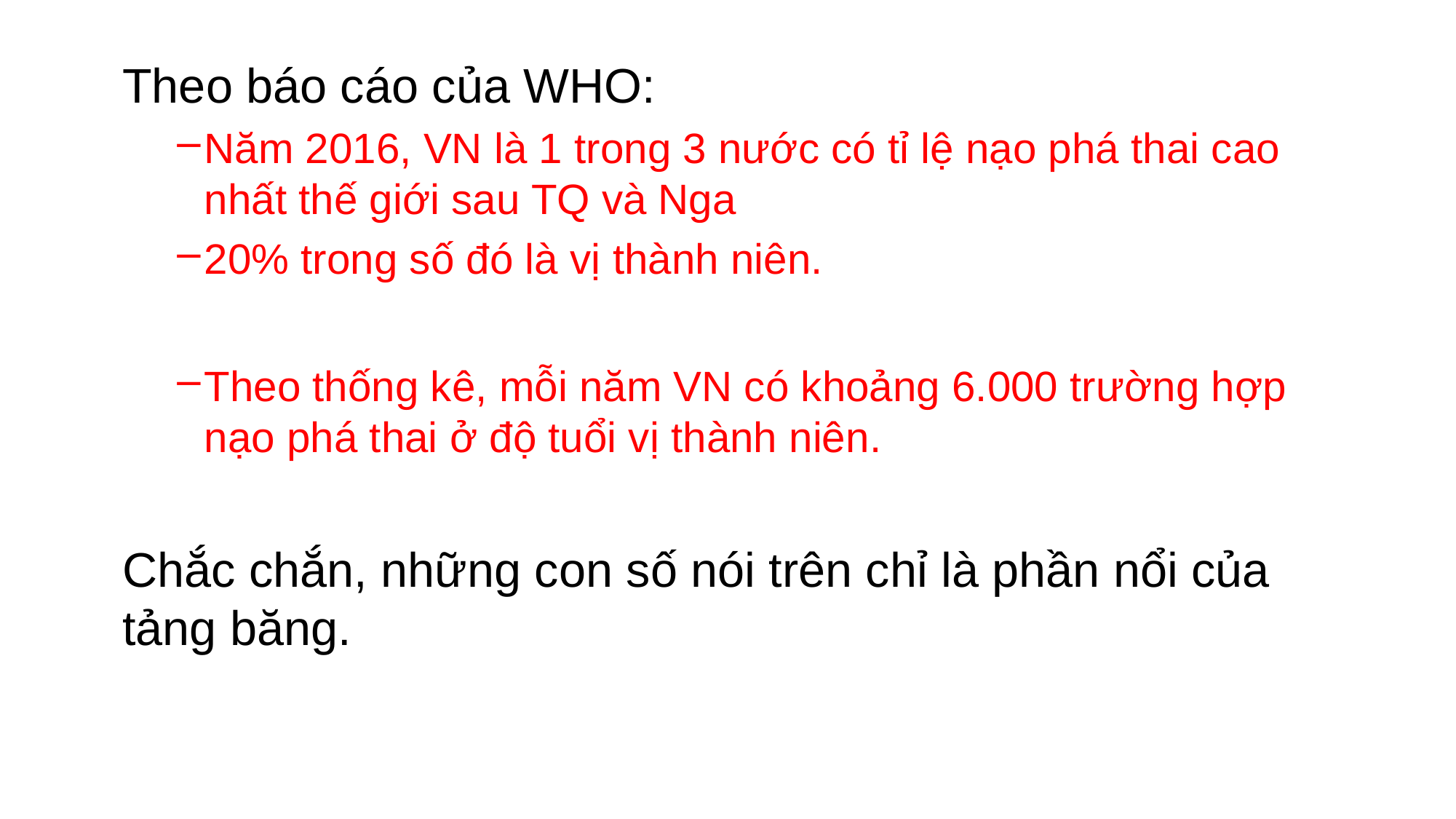

Theo báo cáo của WHO:
Năm 2016, VN là 1 trong 3 nước có tỉ lệ nạo phá thai cao nhất thế giới sau TQ và Nga
20% trong số đó là vị thành niên.

Theo thống kê, mỗi năm VN có khoảng 6.000 trường hợp nạo phá thai ở độ tuổi vị thành niên.

Chắc chắn, những con số nói trên chỉ là phần nổi của tảng băng.